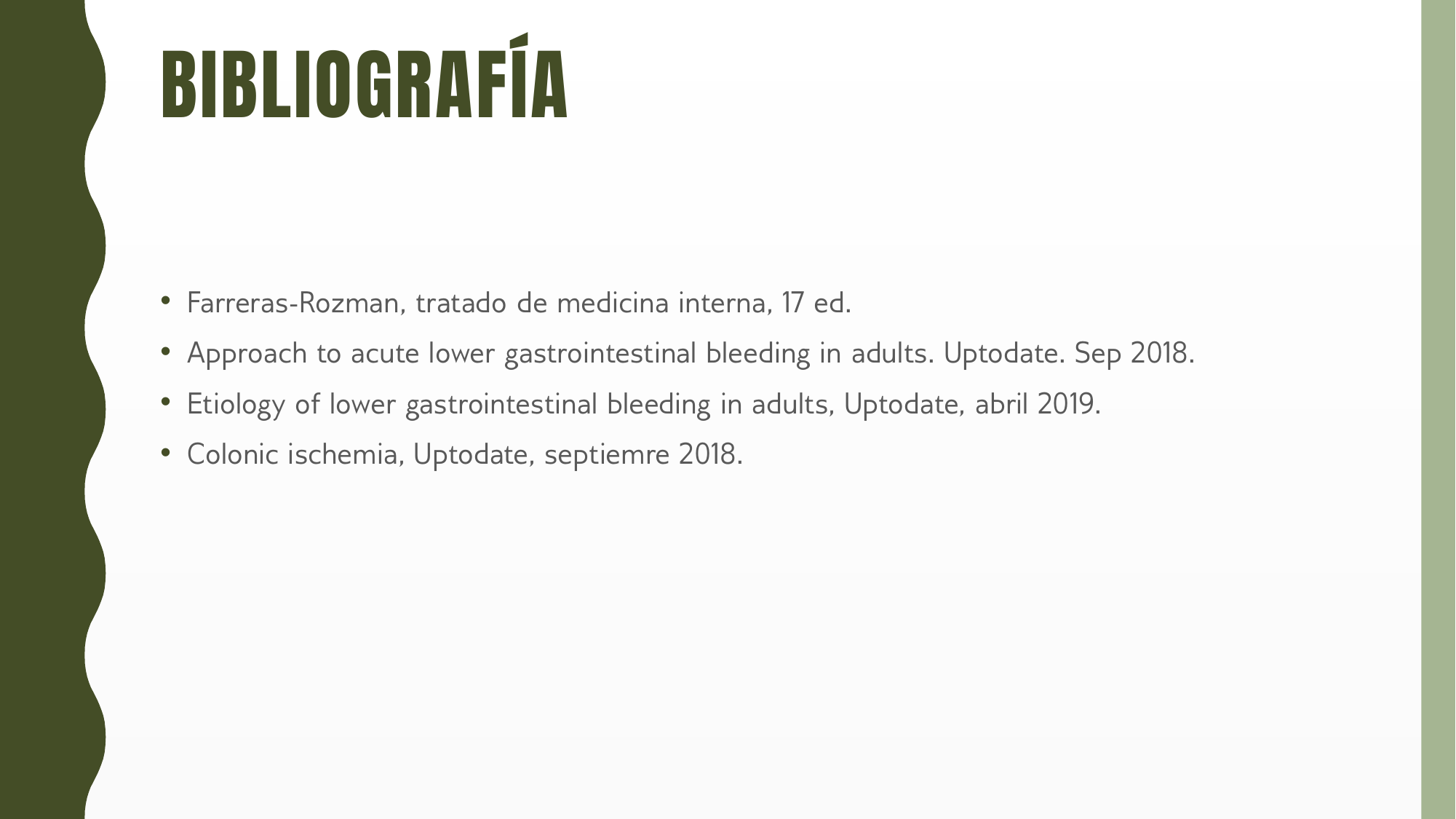

# Bibliografía
Farreras-Rozman, tratado de medicina interna, 17 ed.
Approach to acute lower gastrointestinal bleeding in adults. Uptodate. Sep 2018.
Etiology of lower gastrointestinal bleeding in adults, Uptodate, abril 2019.
Colonic ischemia, Uptodate, septiemre 2018.